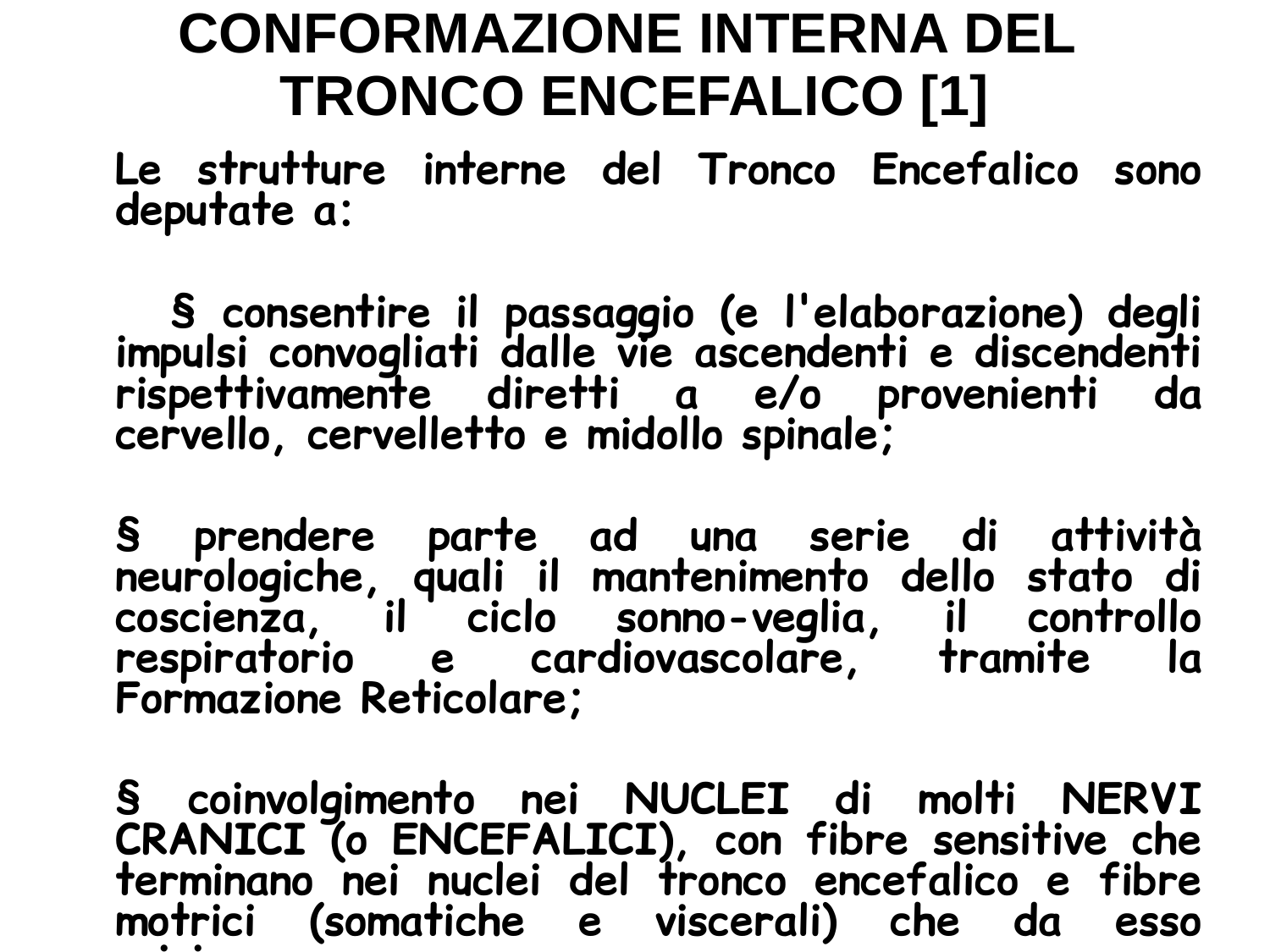

# CONFORMAZIONE INTERNA DEL TRONCO ENCEFALICO [1]
	Le strutture interne del Tronco Encefalico sono deputate a:

    § consentire il passaggio (e l'elaborazione) degli impulsi convogliati dalle vie ascendenti e discendenti rispettivamente diretti a e/o provenienti da cervello, cervelletto e midollo spinale;

	§ prendere parte ad una serie di attività neurologiche, quali il mantenimento dello stato di coscienza, il ciclo sonno-veglia, il controllo respiratorio e cardiovascolare, tramite la Formazione Reticolare;

	§ coinvolgimento nei NUCLEI di molti NERVI CRANICI (o ENCEFALICI), con fibre sensitive che terminano nei nuclei del tronco encefalico e fibre motrici (somatiche e viscerali) che da esso originano.